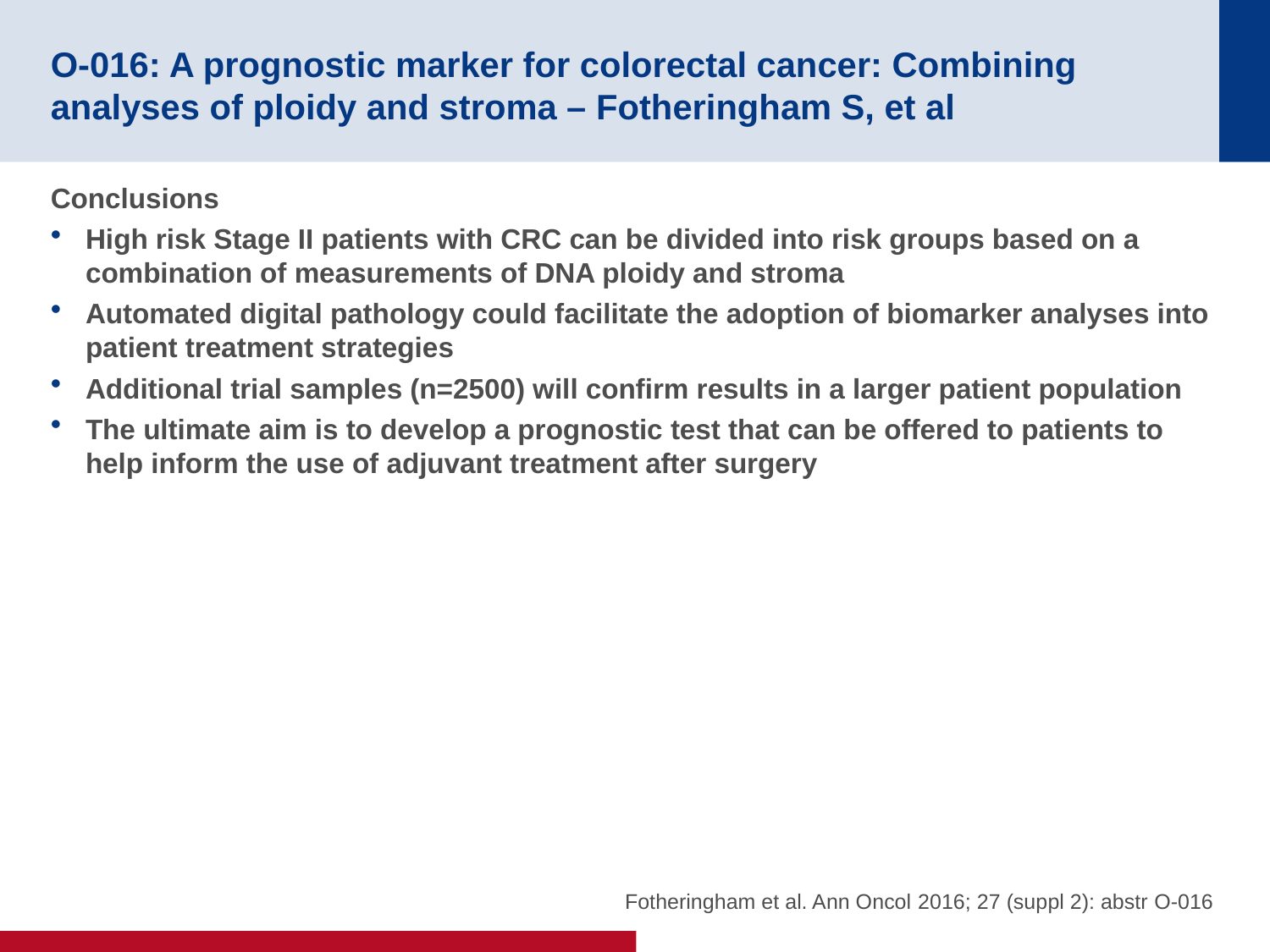

# O-016: A prognostic marker for colorectal cancer: Combining analyses of ploidy and stroma – Fotheringham S, et al
Conclusions
High risk Stage II patients with CRC can be divided into risk groups based on a combination of measurements of DNA ploidy and stroma
Automated digital pathology could facilitate the adoption of biomarker analyses into patient treatment strategies
Additional trial samples (n=2500) will confirm results in a larger patient population
The ultimate aim is to develop a prognostic test that can be offered to patients to help inform the use of adjuvant treatment after surgery

Fotheringham et al. Ann Oncol 2016; 27 (suppl 2): abstr O-016